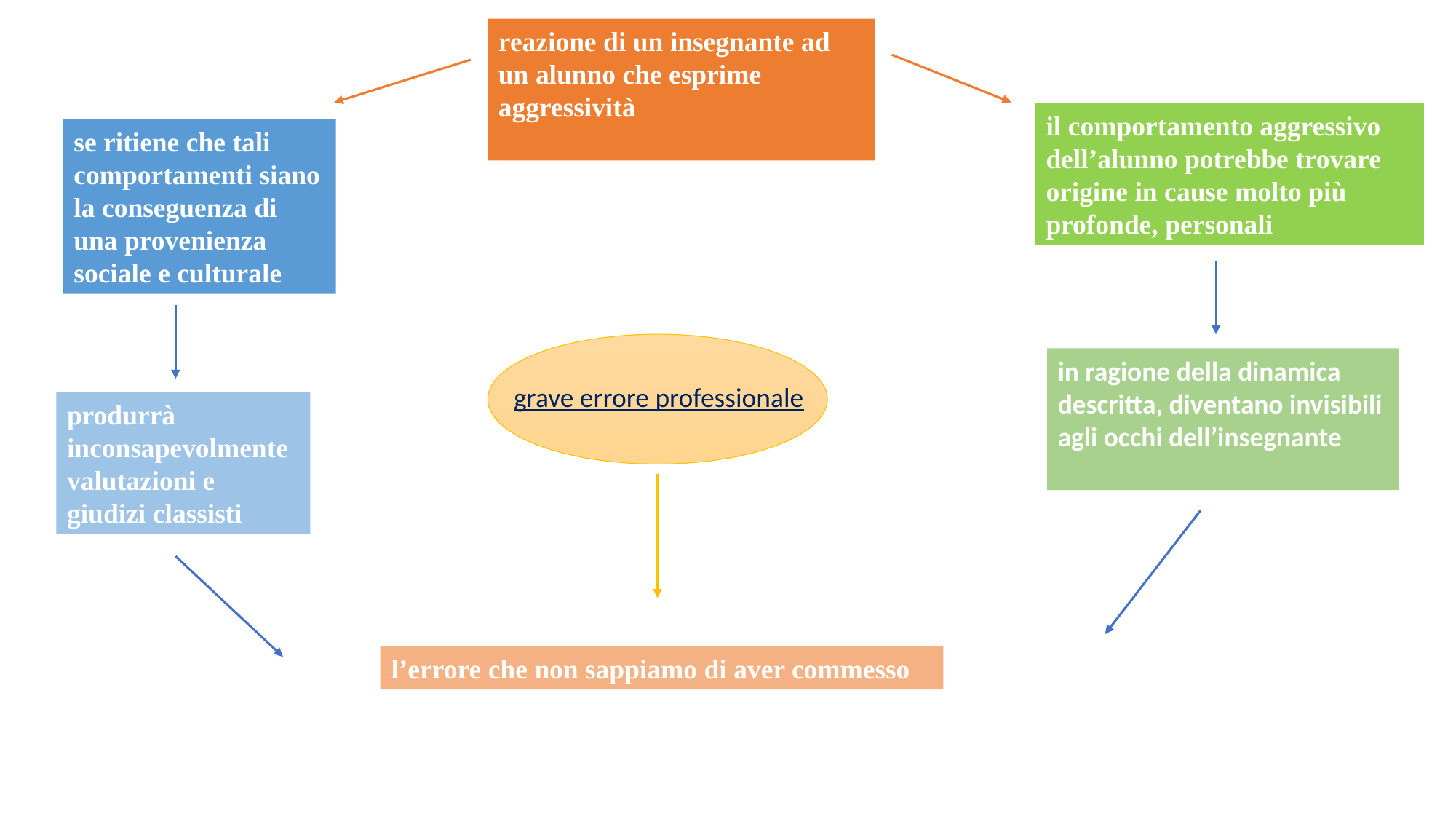

reazione di un insegnante ad un alunno che esprime aggressività

il comportamento aggressivo dell’alunno potrebbe trovare origine in cause molto più profonde, personali
se ritiene che tali comportamenti siano la conseguenza di una provenienza sociale e culturale

in ragione della dinamica descritta, diventano invisibili agli occhi dell’insegnante

grave errore professionale
produrrà inconsapevolmente valutazioni e giudizi classisti
l’errore che non sappiamo di aver commesso